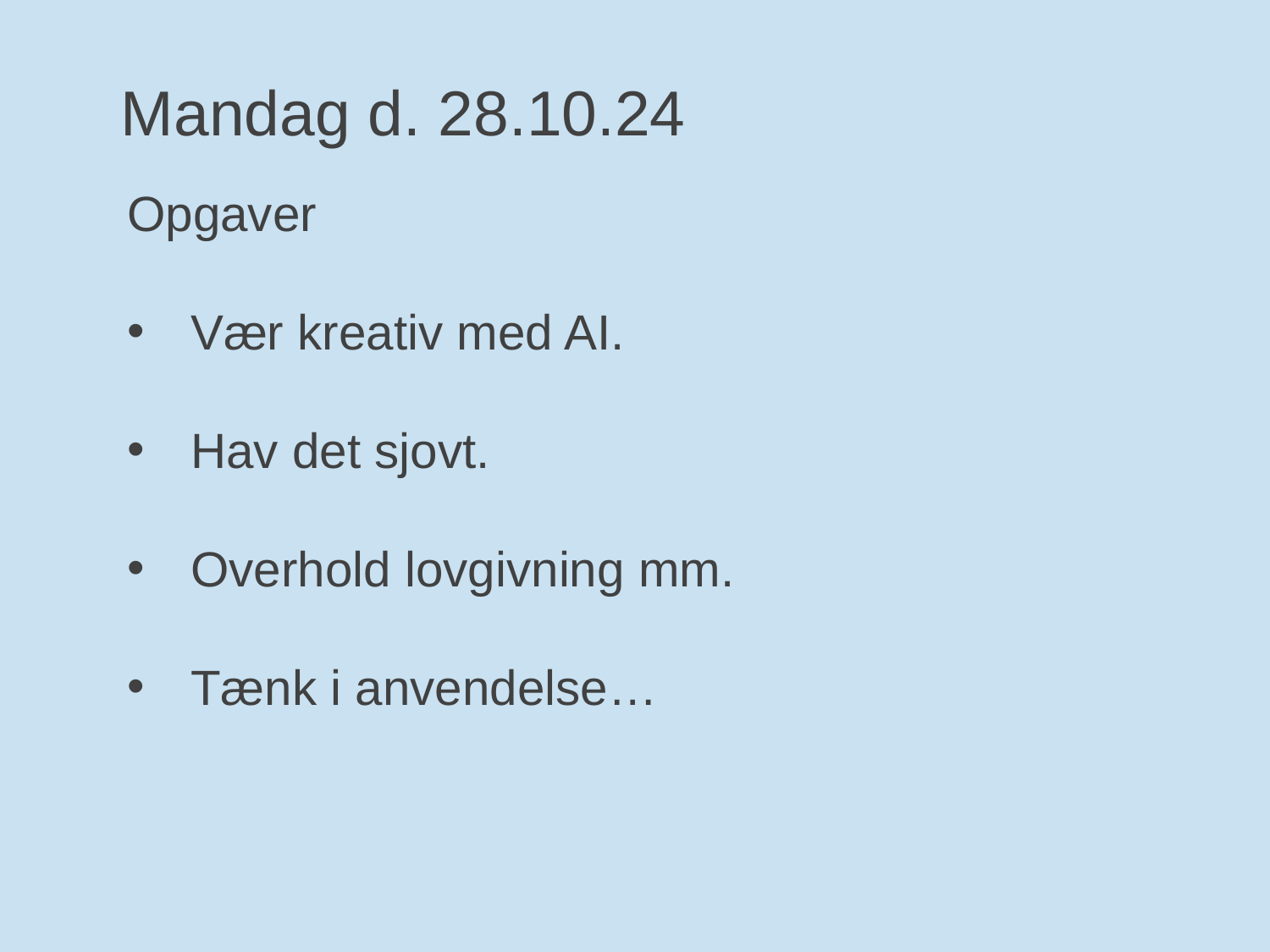

Mandag d. 28.10.24
Opgaver

Vær kreativ med AI.

Hav det sjovt.

Overhold lovgivning mm.

Tænk i anvendelse…